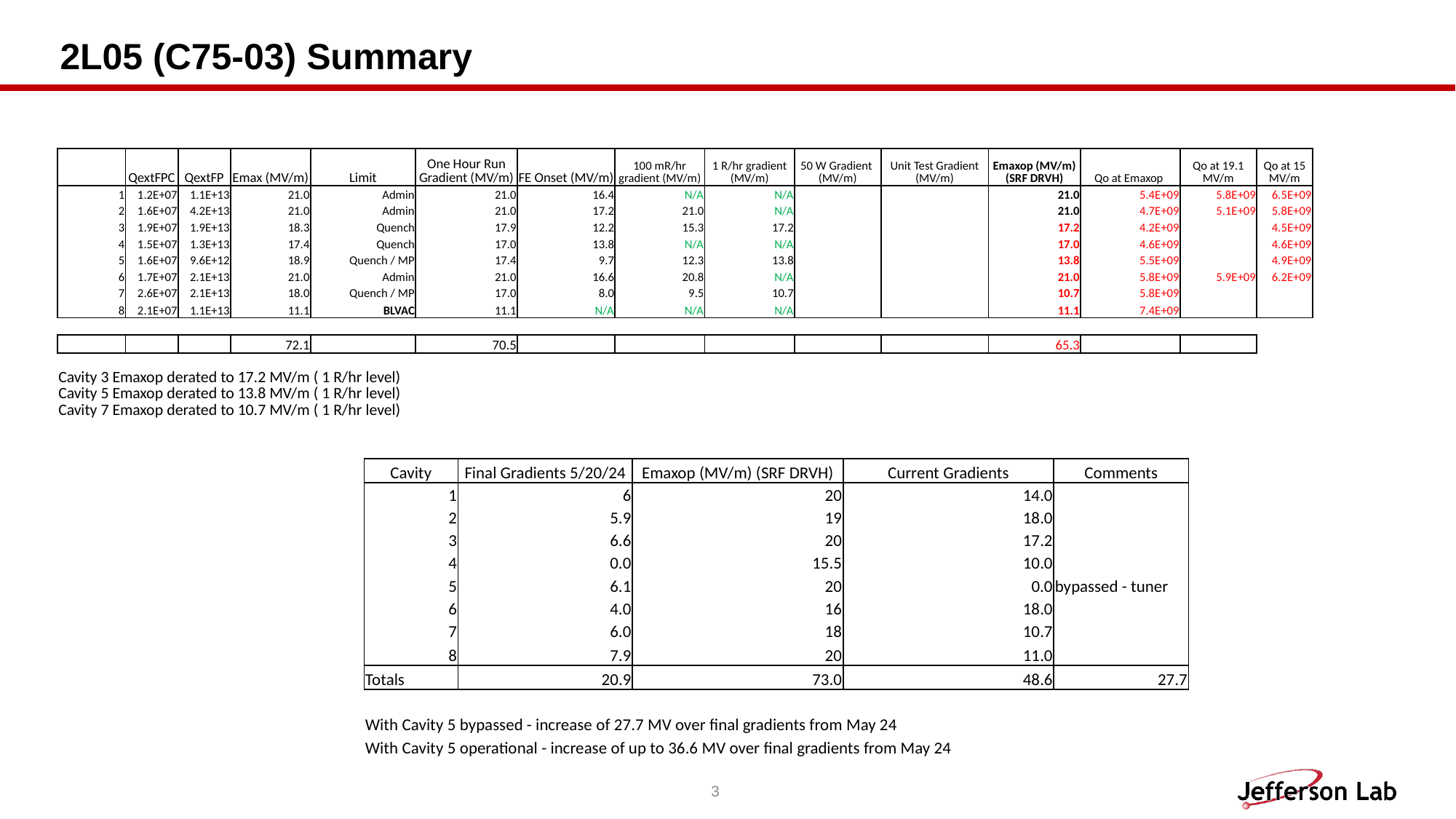

# 2L05 (C75-03) Summary
|  | QextFPC | QextFP | Emax (MV/m) | Limit | One Hour Run Gradient (MV/m) | FE Onset (MV/m) | 100 mR/hr gradient (MV/m) | 1 R/hr gradient (MV/m) | 50 W Gradient (MV/m) | Unit Test Gradient (MV/m) | Emaxop (MV/m) (SRF DRVH) | Qo at Emaxop | Qo at 19.1 MV/m | Qo at 15 MV/m |
| --- | --- | --- | --- | --- | --- | --- | --- | --- | --- | --- | --- | --- | --- | --- |
| 1 | 1.2E+07 | 1.1E+13 | 21.0 | Admin | 21.0 | 16.4 | N/A | N/A |  |  | 21.0 | 5.4E+09 | 5.8E+09 | 6.5E+09 |
| 2 | 1.6E+07 | 4.2E+13 | 21.0 | Admin | 21.0 | 17.2 | 21.0 | N/A |  |  | 21.0 | 4.7E+09 | 5.1E+09 | 5.8E+09 |
| 3 | 1.9E+07 | 1.9E+13 | 18.3 | Quench | 17.9 | 12.2 | 15.3 | 17.2 |  |  | 17.2 | 4.2E+09 |  | 4.5E+09 |
| 4 | 1.5E+07 | 1.3E+13 | 17.4 | Quench | 17.0 | 13.8 | N/A | N/A |  |  | 17.0 | 4.6E+09 |  | 4.6E+09 |
| 5 | 1.6E+07 | 9.6E+12 | 18.9 | Quench / MP | 17.4 | 9.7 | 12.3 | 13.8 |  |  | 13.8 | 5.5E+09 |  | 4.9E+09 |
| 6 | 1.7E+07 | 2.1E+13 | 21.0 | Admin | 21.0 | 16.6 | 20.8 | N/A |  |  | 21.0 | 5.8E+09 | 5.9E+09 | 6.2E+09 |
| 7 | 2.6E+07 | 2.1E+13 | 18.0 | Quench / MP | 17.0 | 8.0 | 9.5 | 10.7 |  |  | 10.7 | 5.8E+09 |  |  |
| 8 | 2.1E+07 | 1.1E+13 | 11.1 | BLVAC | 11.1 | N/A | N/A | N/A |  |  | 11.1 | 7.4E+09 |  |  |
|  |  |  |  |  |  |  |  |  |  |  |  |  |  |  |
|  |  |  | 72.1 |  | 70.5 |  |  |  |  |  | 65.3 |  |  |  |
|  |  |  |  |  |  |  |  |  |  |  |  |  |  |  |
| Cavity 3 Emaxop derated to 17.2 MV/m ( 1 R/hr level) |  |  |  |  |  |  |  |  |  |  |  |  |  |  |
| Cavity 5 Emaxop derated to 13.8 MV/m ( 1 R/hr level) |  |  |  |  |  |  |  |  |  |  |  |  |  |  |
| Cavity 7 Emaxop derated to 10.7 MV/m ( 1 R/hr level) |  |  |  |  |  |  |  |  |  |  |  |  |  |  |
| Cavity | Final Gradients 5/20/24 | Emaxop (MV/m) (SRF DRVH) | Current Gradients | Comments |
| --- | --- | --- | --- | --- |
| 1 | 6 | 20 | 14.0 |  |
| 2 | 5.9 | 19 | 18.0 |  |
| 3 | 6.6 | 20 | 17.2 |  |
| 4 | 0.0 | 15.5 | 10.0 |  |
| 5 | 6.1 | 20 | 0.0 | bypassed - tuner |
| 6 | 4.0 | 16 | 18.0 |  |
| 7 | 6.0 | 18 | 10.7 |  |
| 8 | 7.9 | 20 | 11.0 |  |
| Totals | 20.9 | 73.0 | 48.6 | 27.7 |
|  |  |  |  |  |
| With Cavity 5 bypassed - increase of 27.7 MV over final gradients from May 24 |  |  |  |  |
| With Cavity 5 operational - increase of up to 36.6 MV over final gradients from May 24 |  |  |  |  |
3